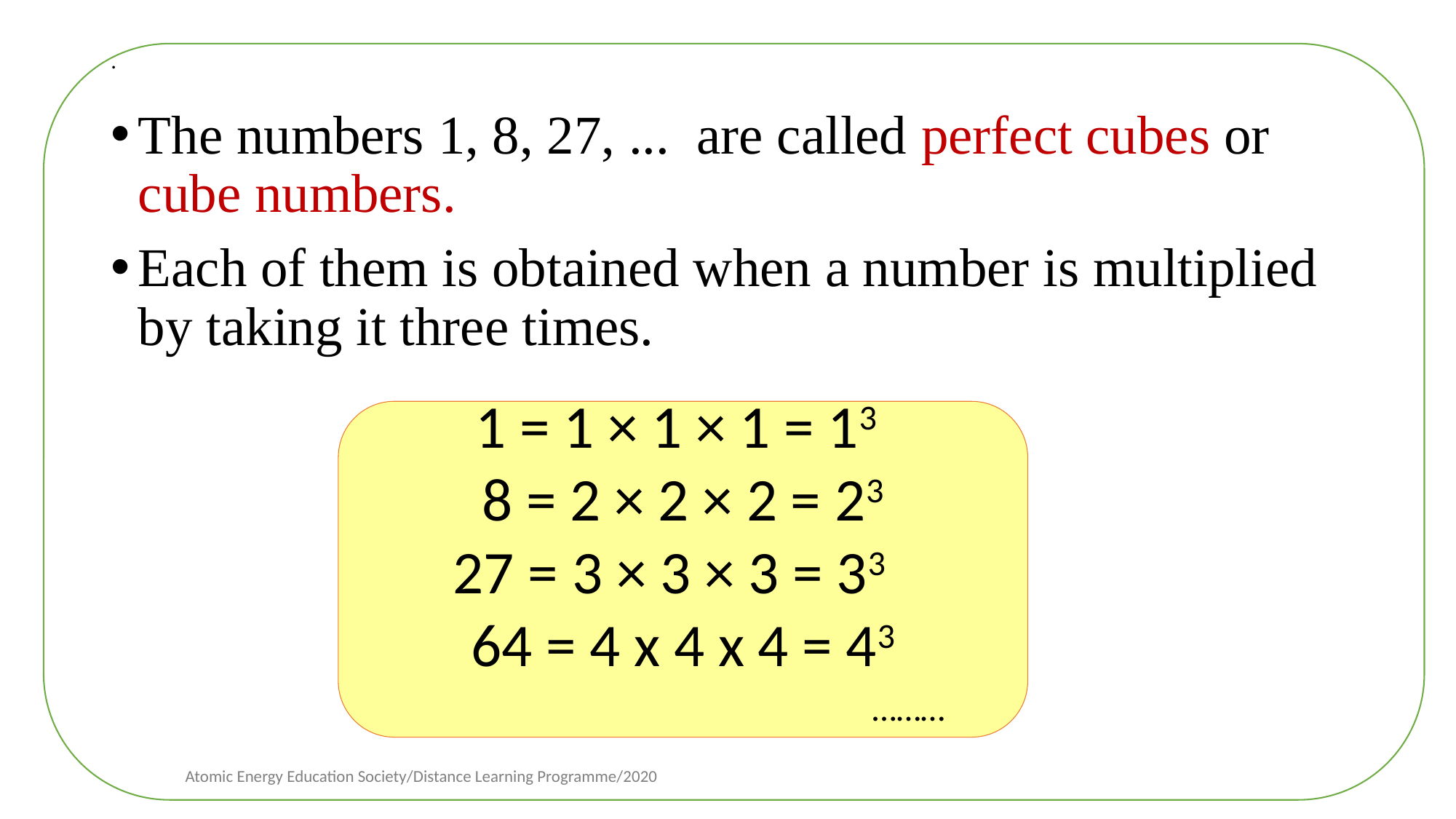

# .

The numbers 1, 8, 27, ...  are called perfect cubes or cube numbers.
Each of them is obtained when a number is multiplied by taking it three times.
1 = 1 × 1 × 1 = 13
 8 = 2 × 2 × 2 = 23
27 = 3 × 3 × 3 = 33
64 = 4 x 4 x 4 = 43
                                                         ………
Atomic Energy Education Society/Distance Learning Programme/2020
9